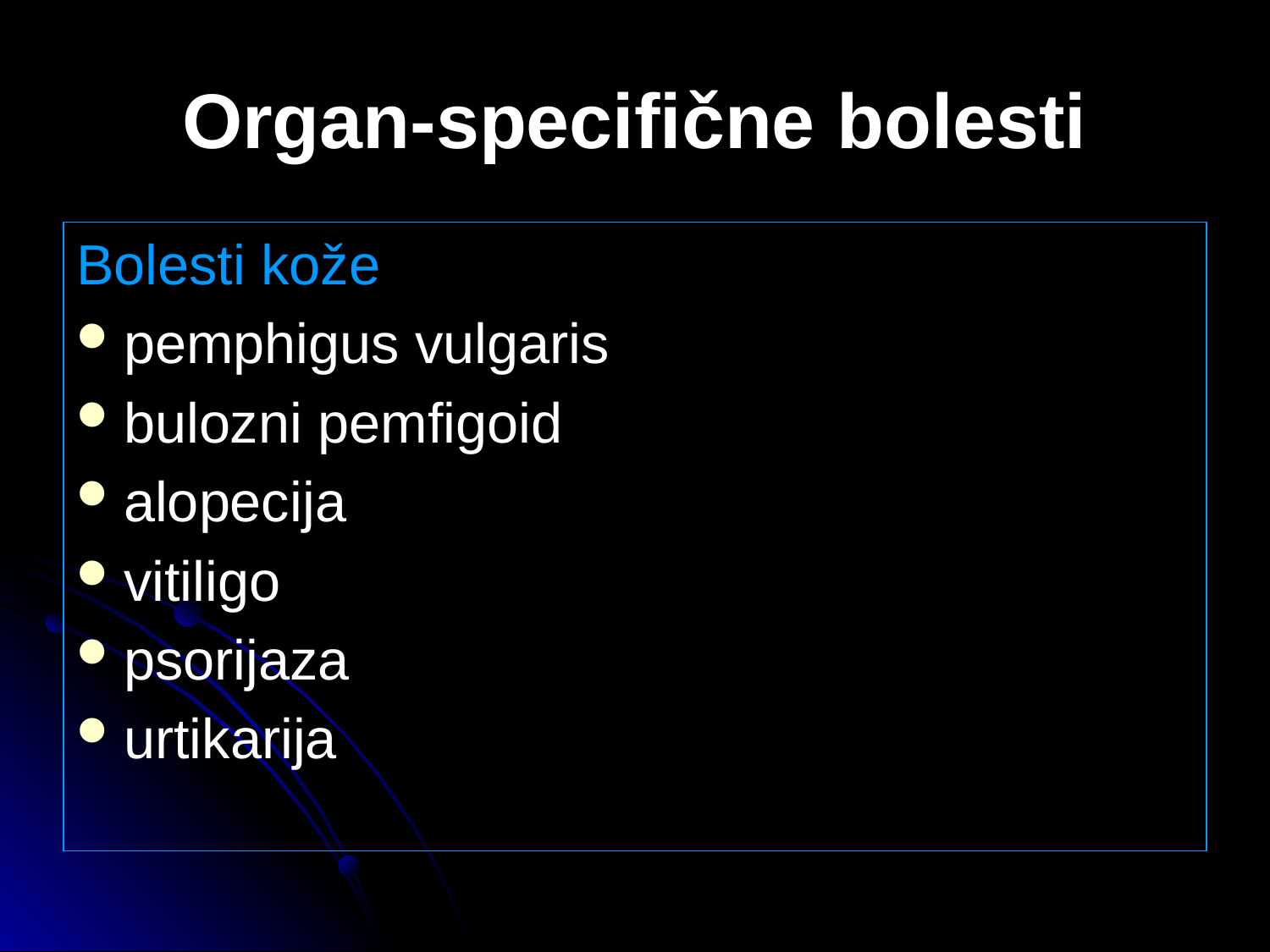

# Organ-specifične bolesti
Bolesti kože
pemphigus vulgaris
bulozni pemfigoid
alopecija
vitiligo
psorijaza
urtikarija